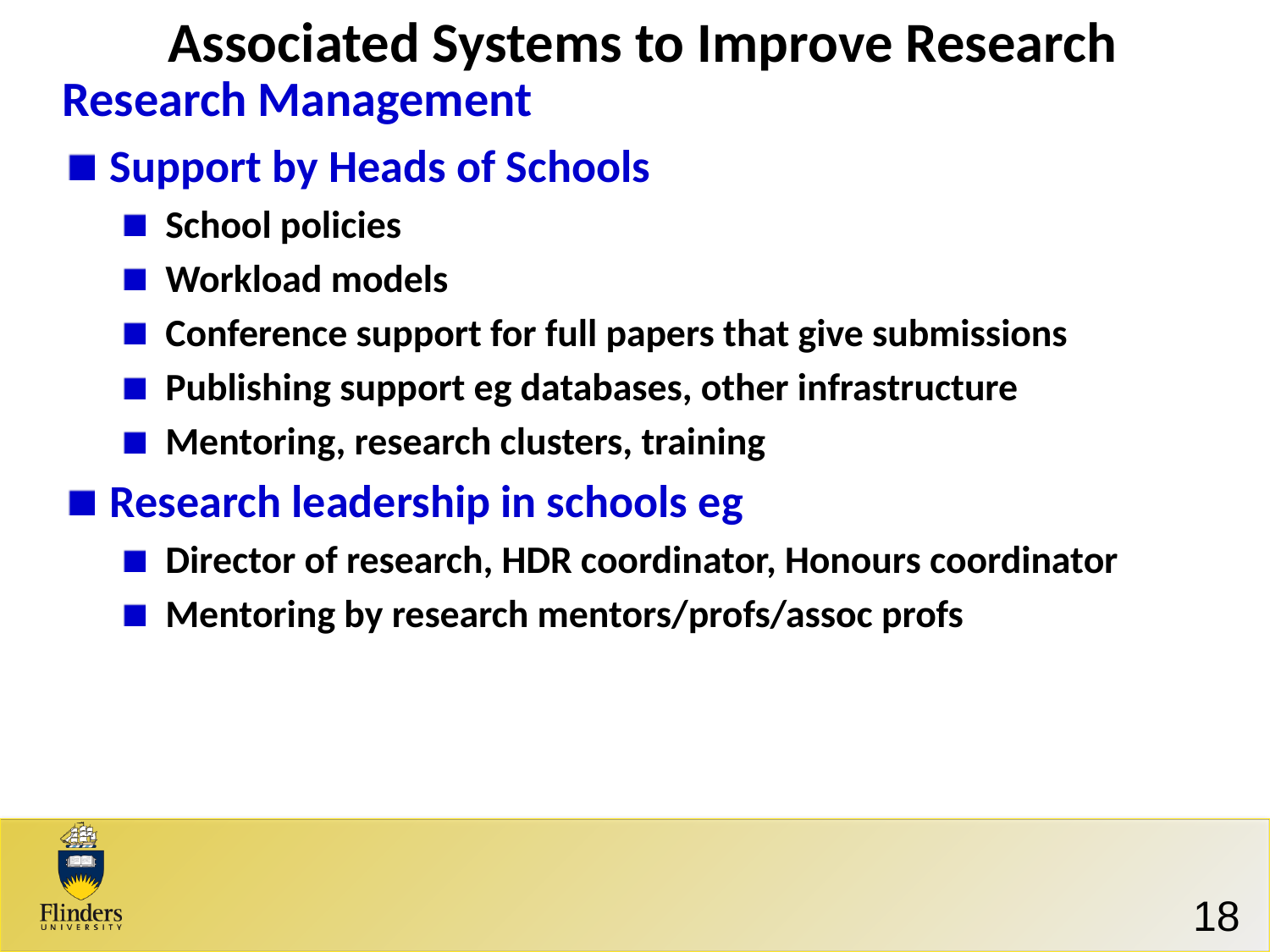

# Associated Systems to Improve Research
Research Management
Support by Heads of Schools
School policies
Workload models
Conference support for full papers that give submissions
Publishing support eg databases, other infrastructure
Mentoring, research clusters, training
Research leadership in schools eg
Director of research, HDR coordinator, Honours coordinator
Mentoring by research mentors/profs/assoc profs

18